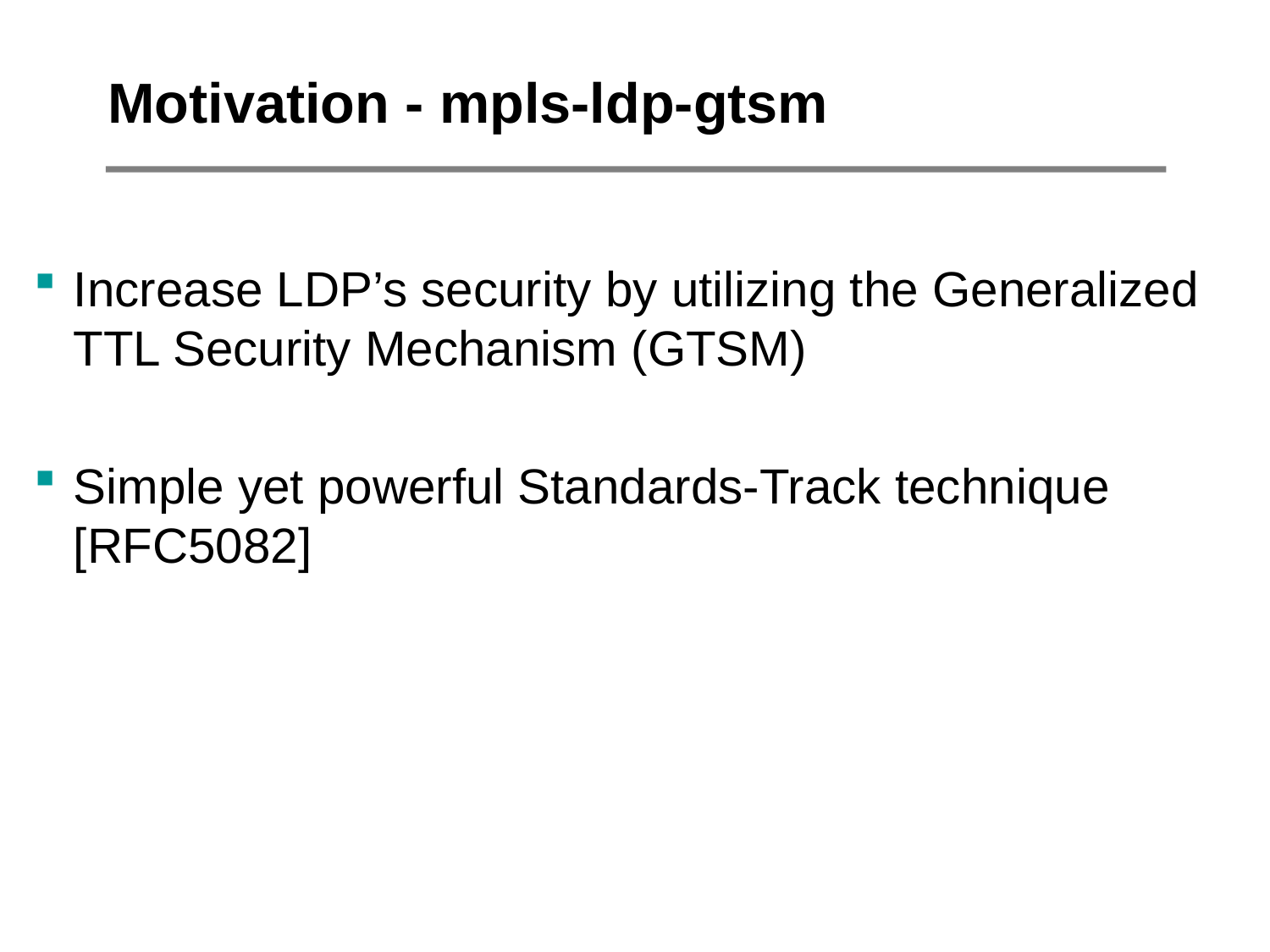

# Motivation - mpls-ldp-gtsm

Increase LDP’s security by utilizing the Generalized TTL Security Mechanism (GTSM)

Simple yet powerful Standards-Track technique [RFC5082]